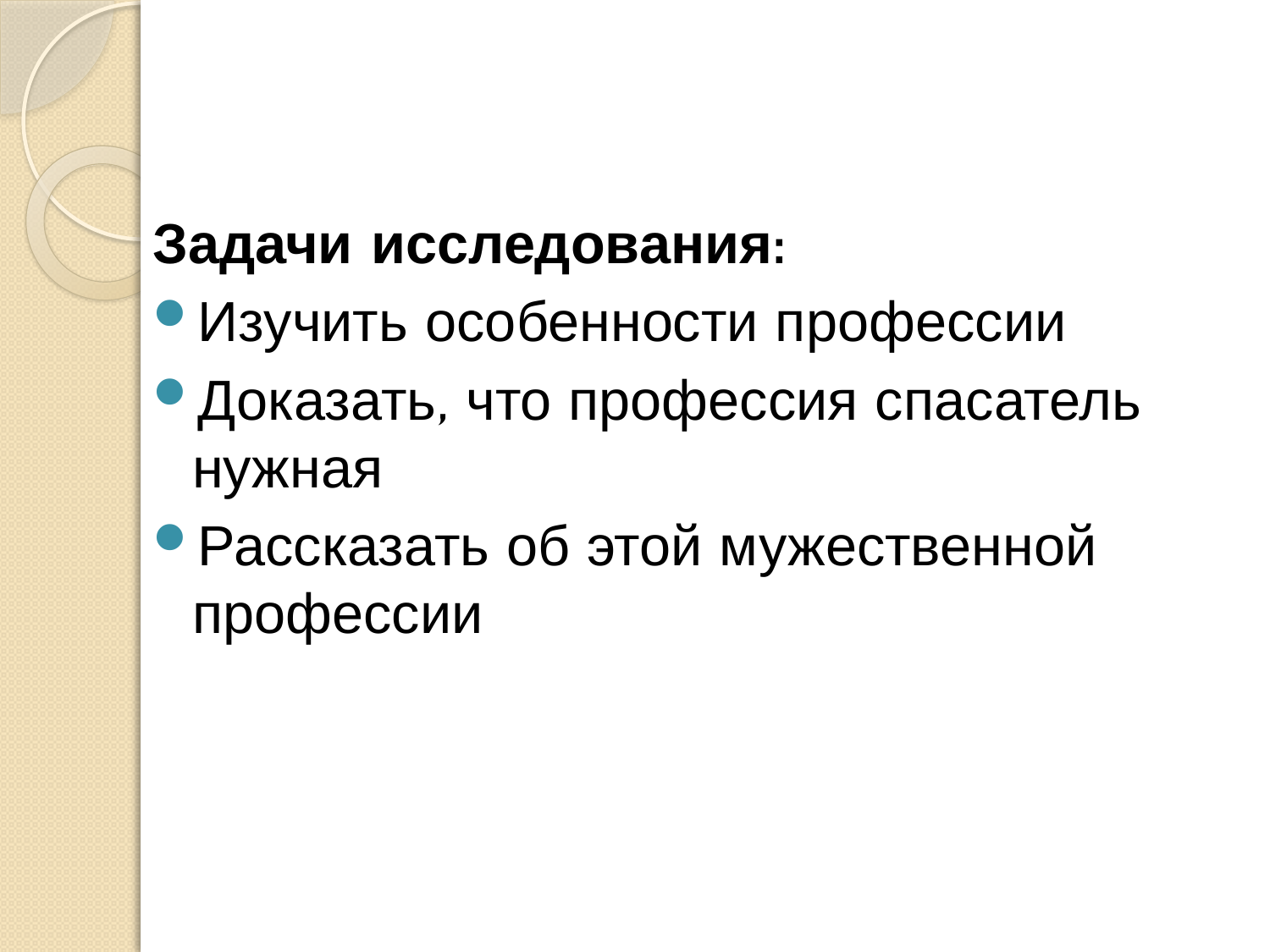

#
Задачи исследования:
Изучить особенности профессии
Доказать, что профессия спасатель нужная
Рассказать об этой мужественной профессии